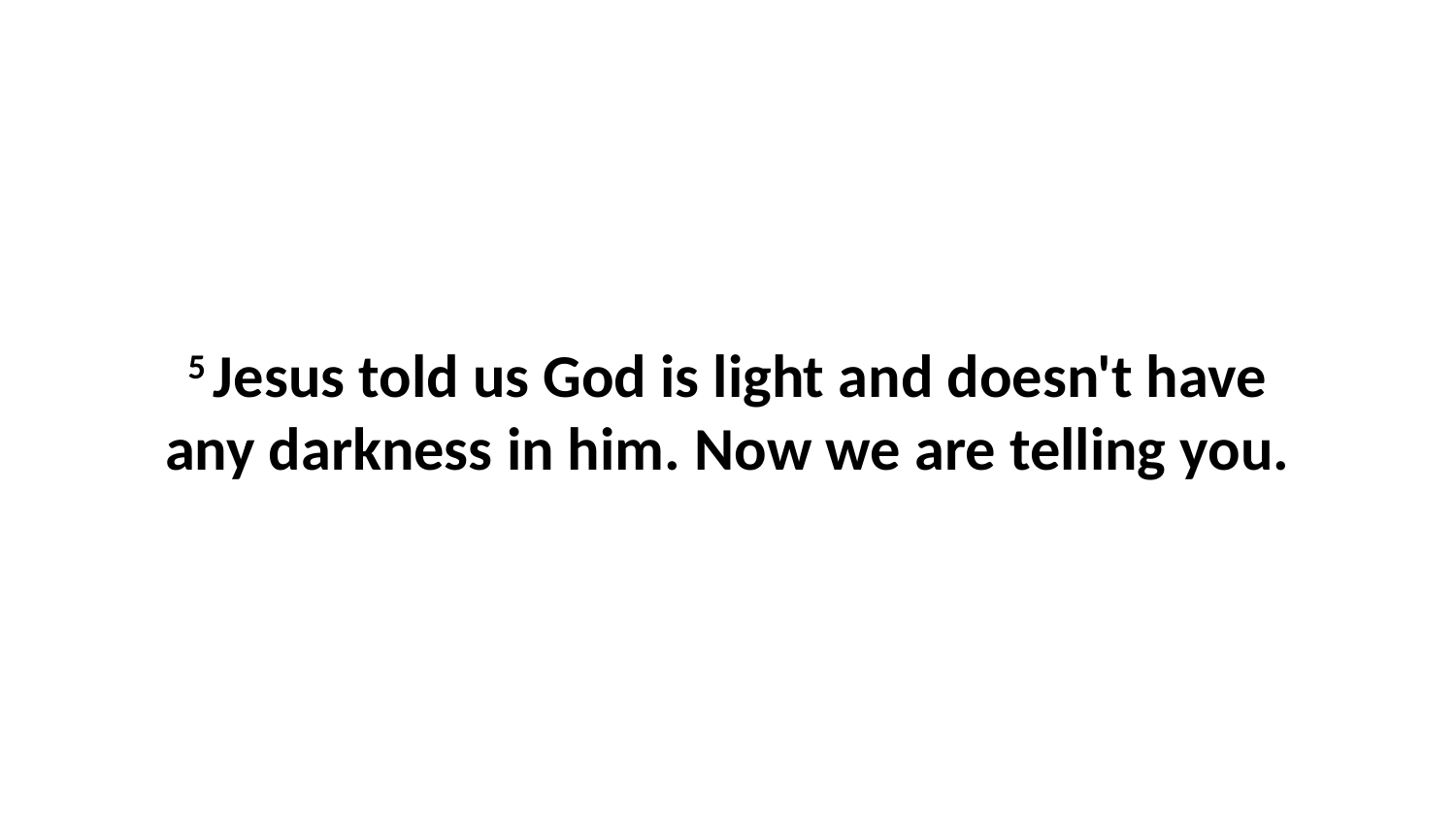

5 Jesus told us God is light and doesn't have any darkness in him. Now we are telling you.